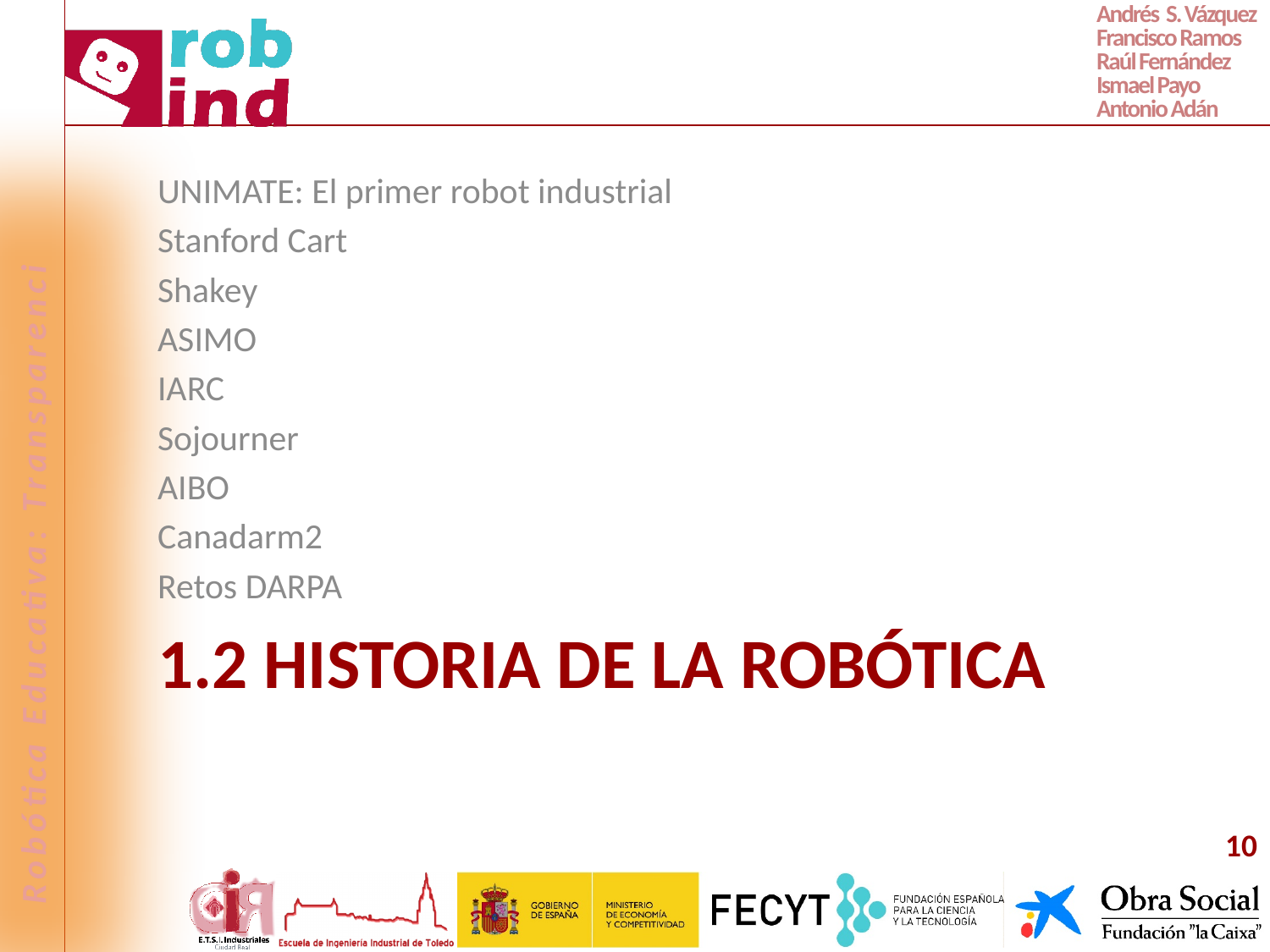

UNIMATE: El primer robot industrial
Stanford Cart
Shakey
ASIMO
IARC
Sojourner
AIBO
Canadarm2
Retos DARPA
# 1.2 HISTORIA DE LA ROBÓTICA
10